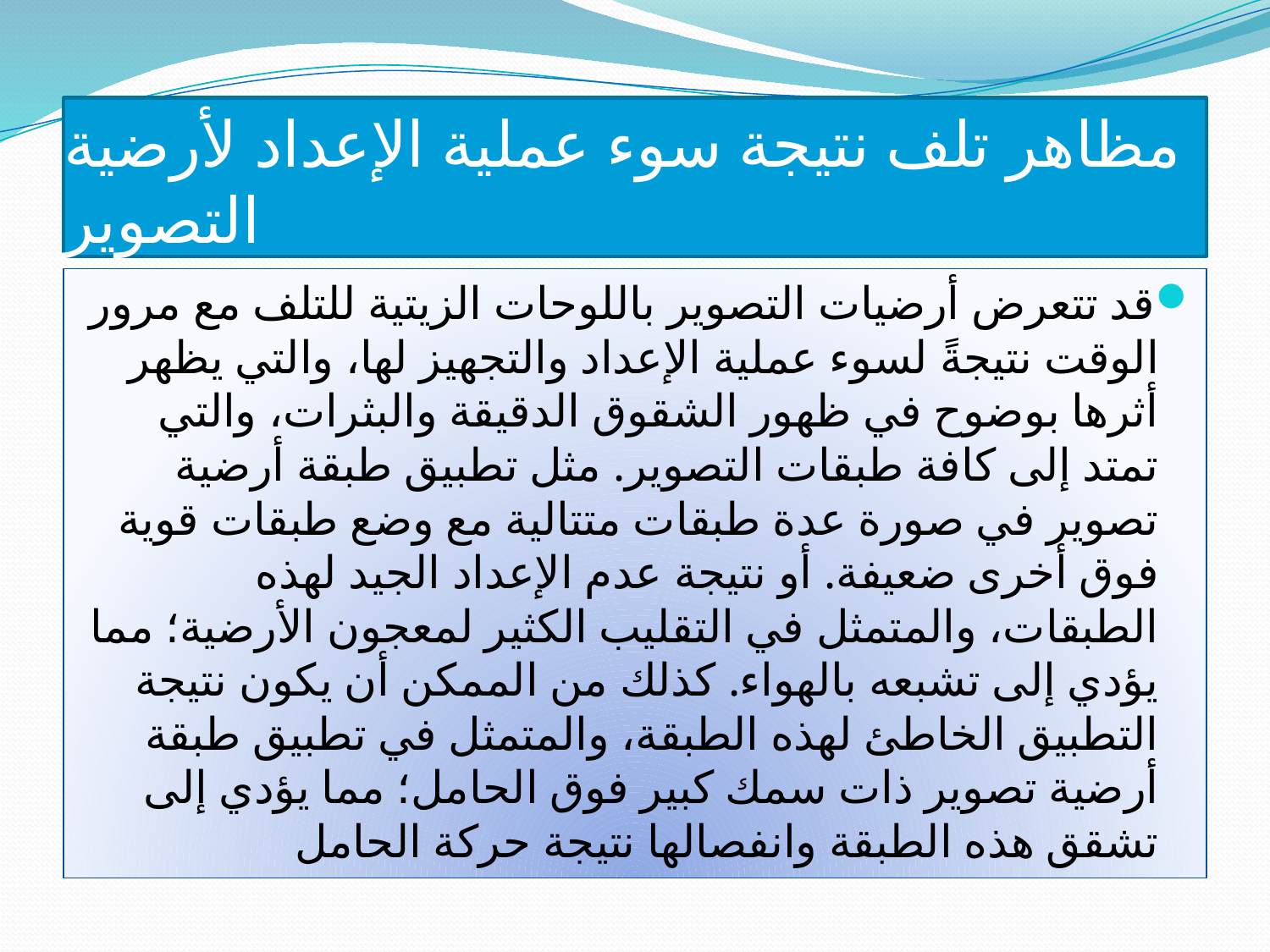

# مظاهر تلف نتيجة سوء عملية الإعداد لأرضية التصوير
قد تتعرض أرضيات التصوير باللوحات الزيتية للتلف مع مرور الوقت نتيجةً لسوء عملية الإعداد والتجهيز لها، والتي يظهر أثرها بوضوح في ظهور الشقوق الدقيقة والبثرات، والتي تمتد إلى كافة طبقات التصوير. مثل تطبيق طبقة أرضية تصوير في صورة عدة طبقات متتالية مع وضع طبقات قوية فوق أخرى ضعيفة. أو نتيجة عدم الإعداد الجيد لهذه الطبقات، والمتمثل في التقليب الكثير لمعجون الأرضية؛ مما يؤدي إلى تشبعه بالهواء. كذلك من الممكن أن يكون نتيجة التطبيق الخاطئ لهذه الطبقة، والمتمثل في تطبيق طبقة أرضية تصوير ذات سمك كبير فوق الحامل؛ مما يؤدي إلى تشقق هذه الطبقة وانفصالها نتيجة حركة الحامل